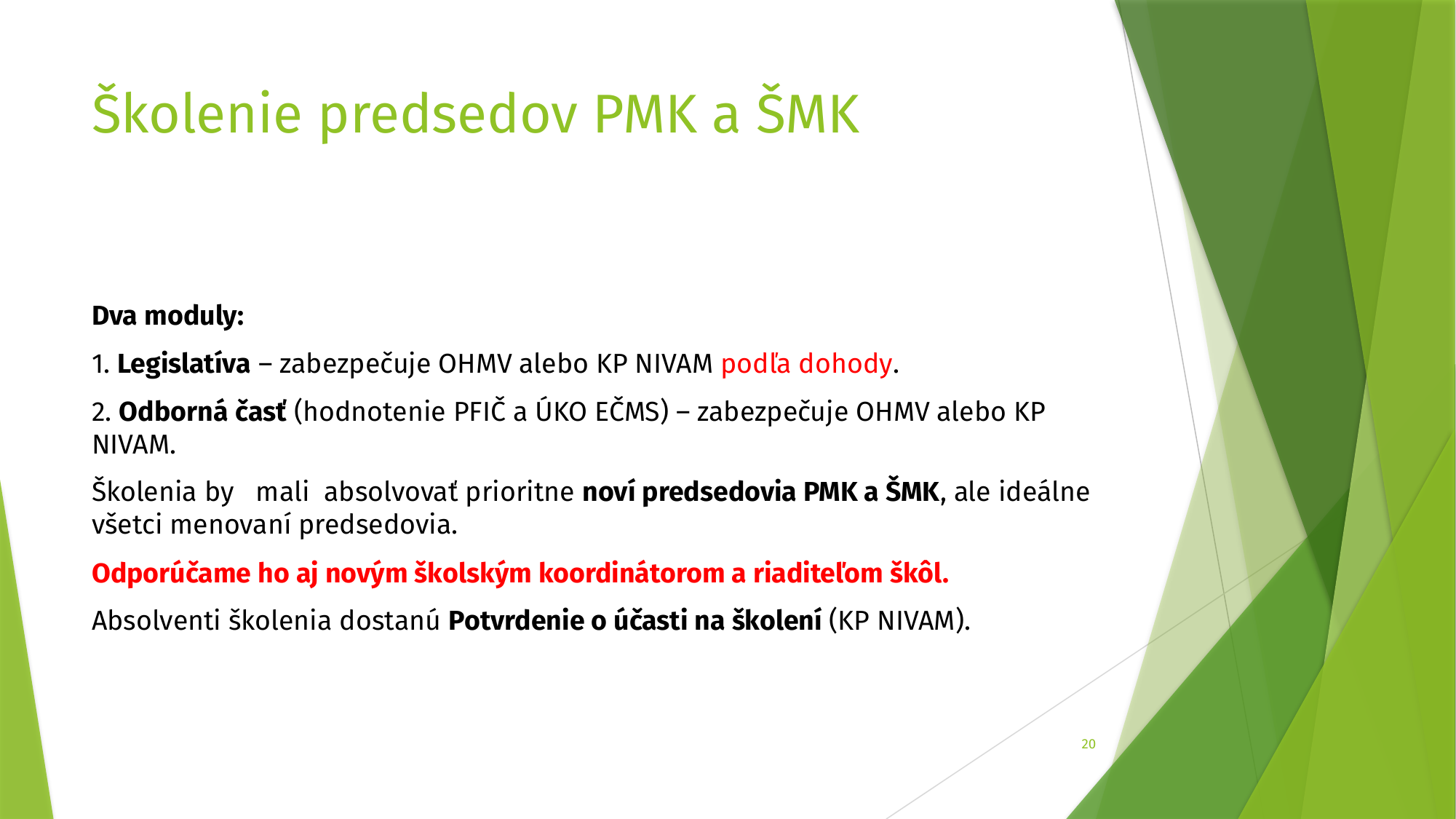

# Školenie predsedov PMK a ŠMK

Dva moduly:
1. Legislatíva – zabezpečuje OHMV alebo KP NIVAM podľa dohody.
2. Odborná časť (hodnotenie PFIČ a ÚKO EČMS) – zabezpečuje OHMV alebo KP NIVAM.
Školenia by   mali  absolvovať prioritne noví predsedovia PMK a ŠMK, ale ideálne všetci menovaní predsedovia.
Odporúčame ho aj novým školským koordinátorom a riaditeľom škôl.
Absolventi školenia dostanú Potvrdenie o účasti na školení (KP NIVAM).

20